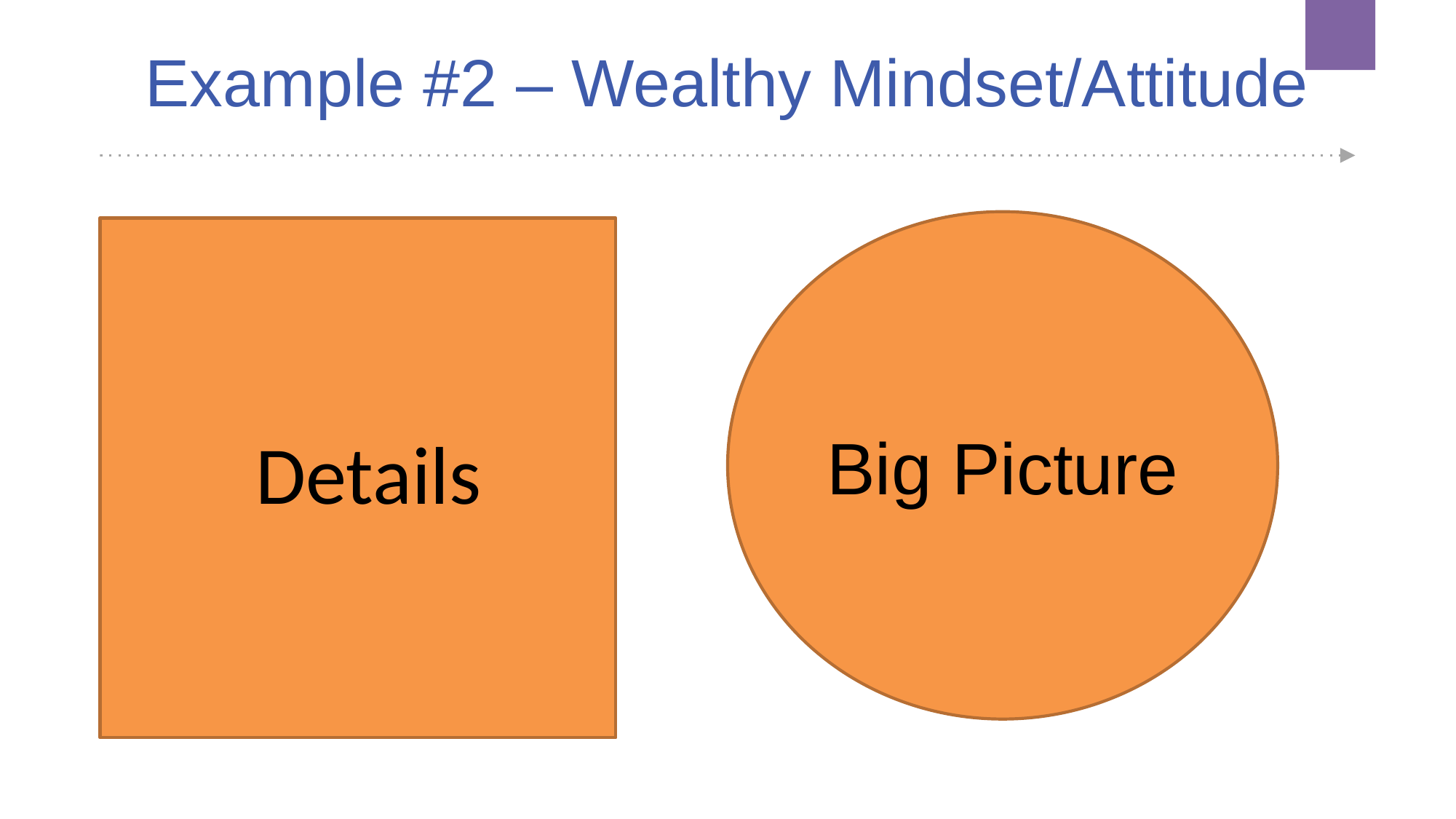

# Example #2 – Wealthy Mindset/Attitude
Big Picture
Details